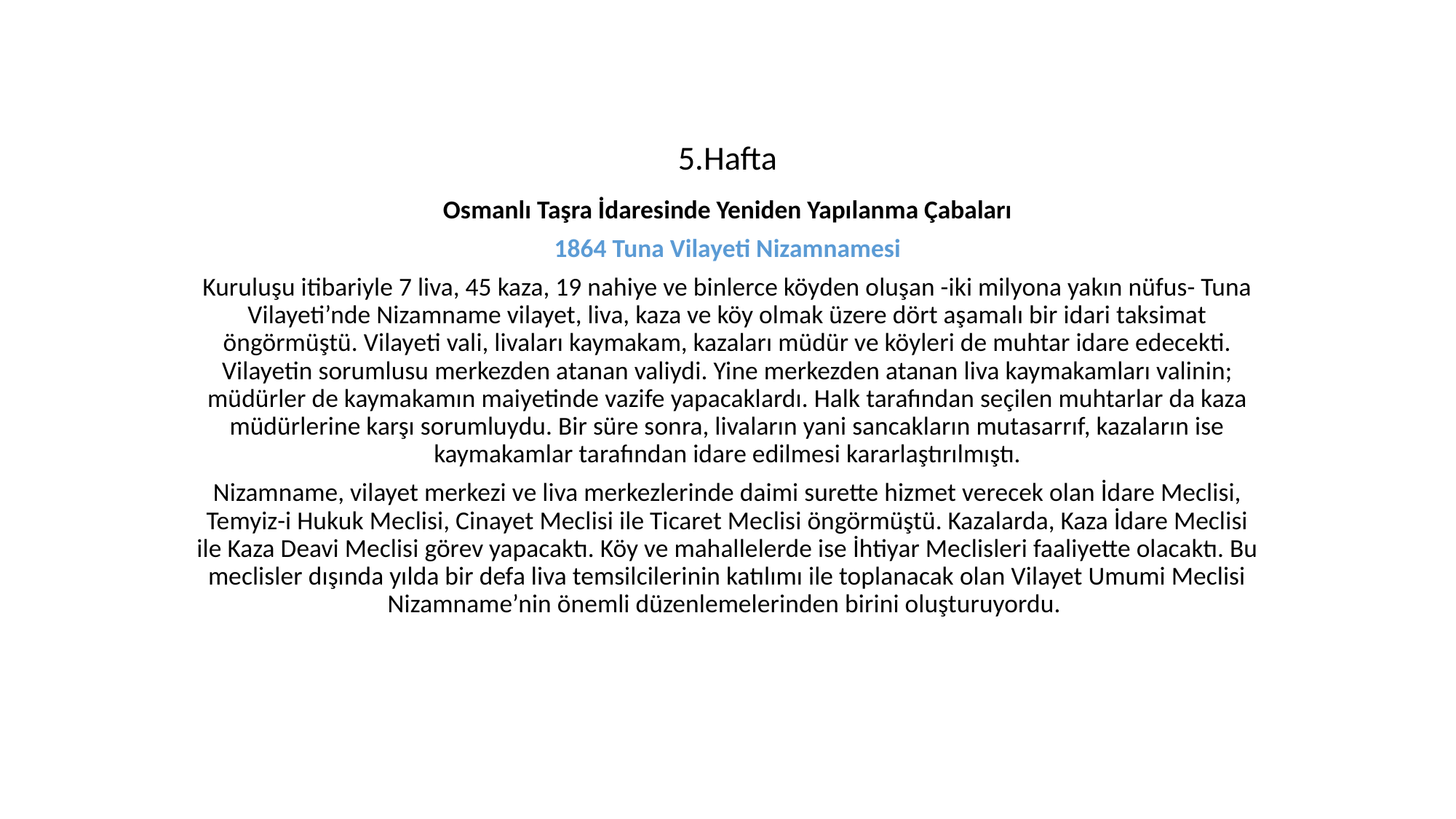

# 5.Hafta
Osmanlı Taşra İdaresinde Yeniden Yapılanma Çabaları
1864 Tuna Vilayeti Nizamnamesi
Kuruluşu itibariyle 7 liva, 45 kaza, 19 nahiye ve binlerce köyden oluşan -iki milyona yakın nüfus- Tuna Vilayeti’nde Nizamname vilayet, liva, kaza ve köy olmak üzere dört aşamalı bir idari taksimat öngörmüştü. Vilayeti vali, livaları kaymakam, kazaları müdür ve köyleri de muhtar idare edecekti. Vilayetin sorumlusu merkezden atanan valiydi. Yine merkezden atanan liva kaymakamları valinin; müdürler de kaymakamın maiyetinde vazife yapacaklardı. Halk tarafından seçilen muhtarlar da kaza müdürlerine karşı sorumluydu. Bir süre sonra, livaların yani sancakların mutasarrıf, kazaların ise kaymakamlar tarafından idare edilmesi kararlaştırılmıştı.
Nizamname, vilayet merkezi ve liva merkezlerinde daimi surette hizmet verecek olan İdare Meclisi, Temyiz-i Hukuk Meclisi, Cinayet Meclisi ile Ticaret Meclisi öngörmüştü. Kazalarda, Kaza İdare Meclisi ile Kaza Deavi Meclisi görev yapacaktı. Köy ve mahallelerde ise İhtiyar Meclisleri faaliyette olacaktı. Bu meclisler dışında yılda bir defa liva temsilcilerinin katılımı ile toplanacak olan Vilayet Umumi Meclisi Nizamname’nin önemli düzenlemelerinden birini oluşturuyordu.